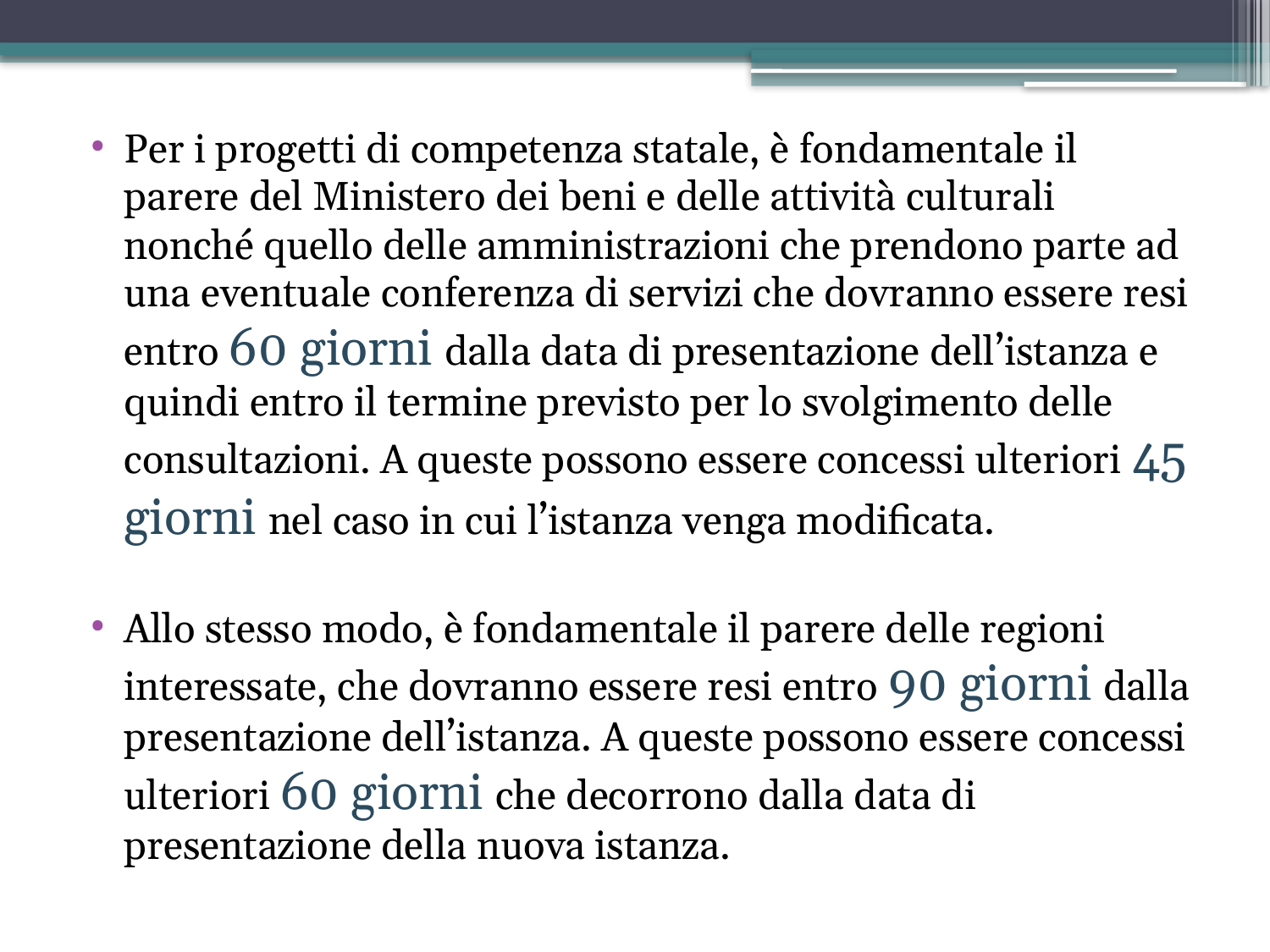

Per i progetti di competenza statale, è fondamentale il parere del Ministero dei beni e delle attività culturali nonché quello delle amministrazioni che prendono parte ad una eventuale conferenza di servizi che dovranno essere resi entro 60 giorni dalla data di presentazione dell’istanza e quindi entro il termine previsto per lo svolgimento delle consultazioni. A queste possono essere concessi ulteriori 45 giorni nel caso in cui l’istanza venga modificata.

Allo stesso modo, è fondamentale il parere delle regioni interessate, che dovranno essere resi entro 90 giorni dalla presentazione dell’istanza. A queste possono essere concessi ulteriori 60 giorni che decorrono dalla data di presentazione della nuova istanza.